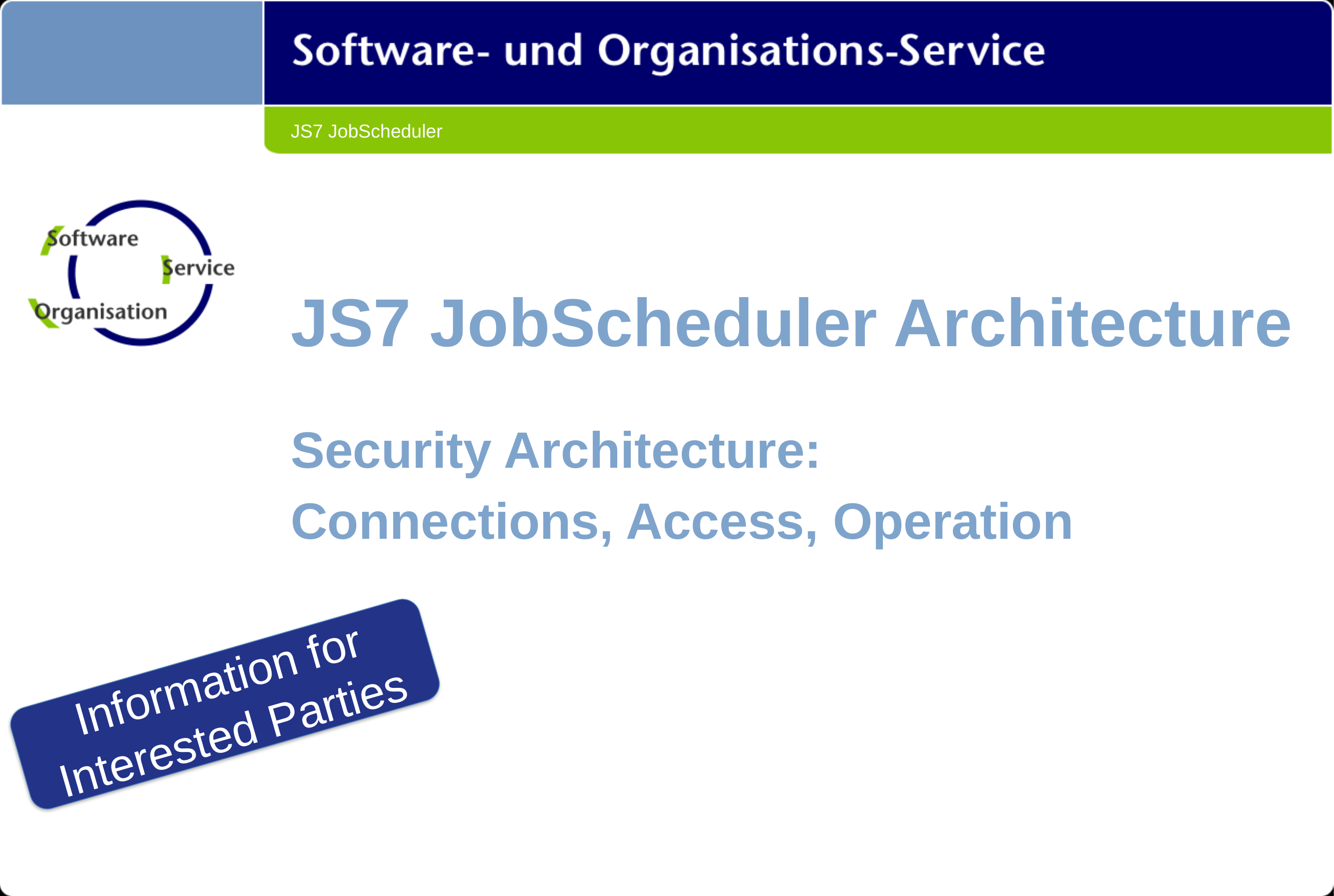

# JS7 JobScheduler
JS7 JobScheduler Architecture

Security Architecture:
Connections, Access, Operation

Information for
Interested Parties